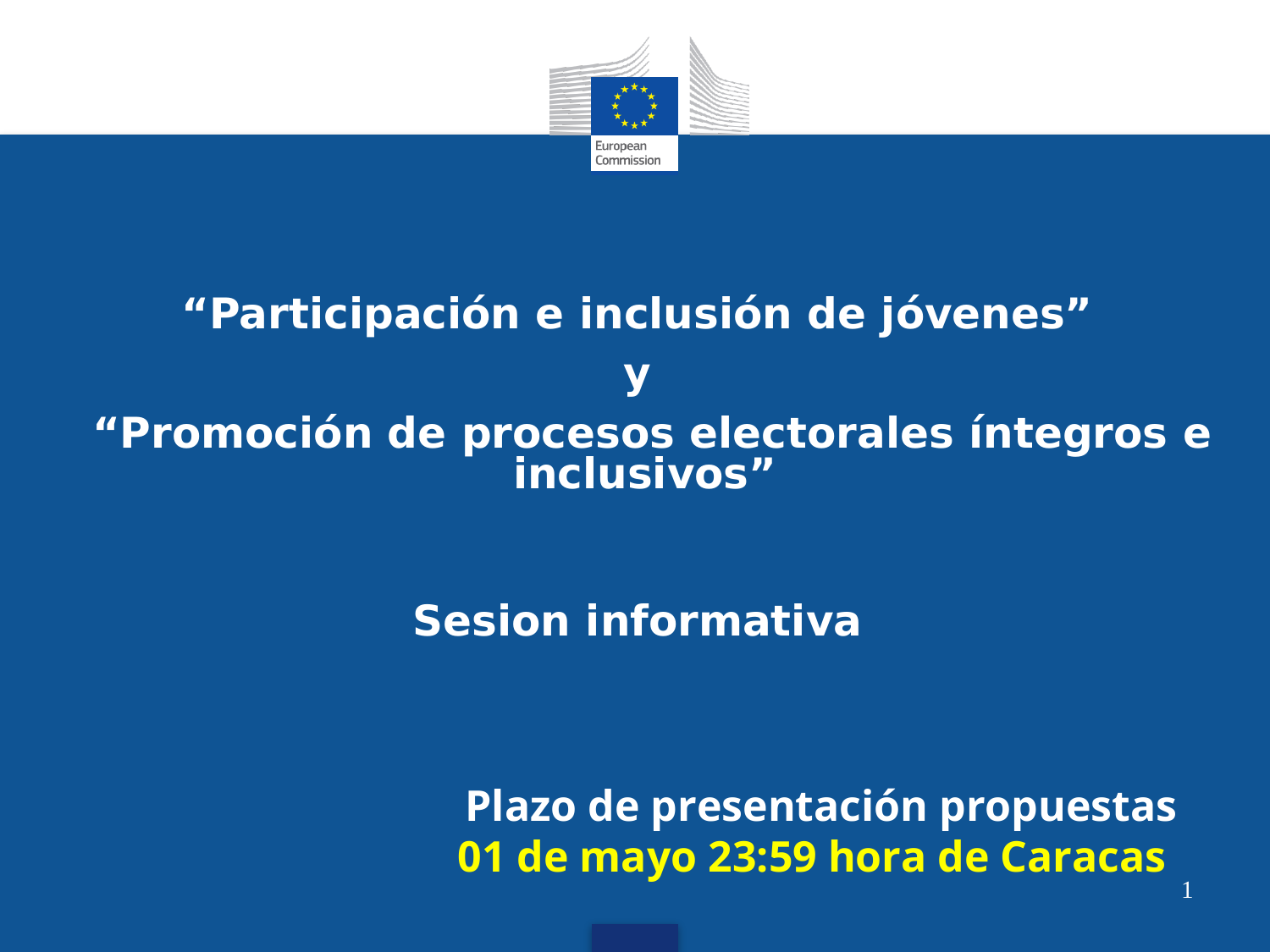

“Participación e inclusión de jóvenes”
y
 “Promoción de procesos electorales íntegros e inclusivos”

Sesion informativa

Plazo de presentación propuestas
01 de mayo 23:59 hora de Caracas

1